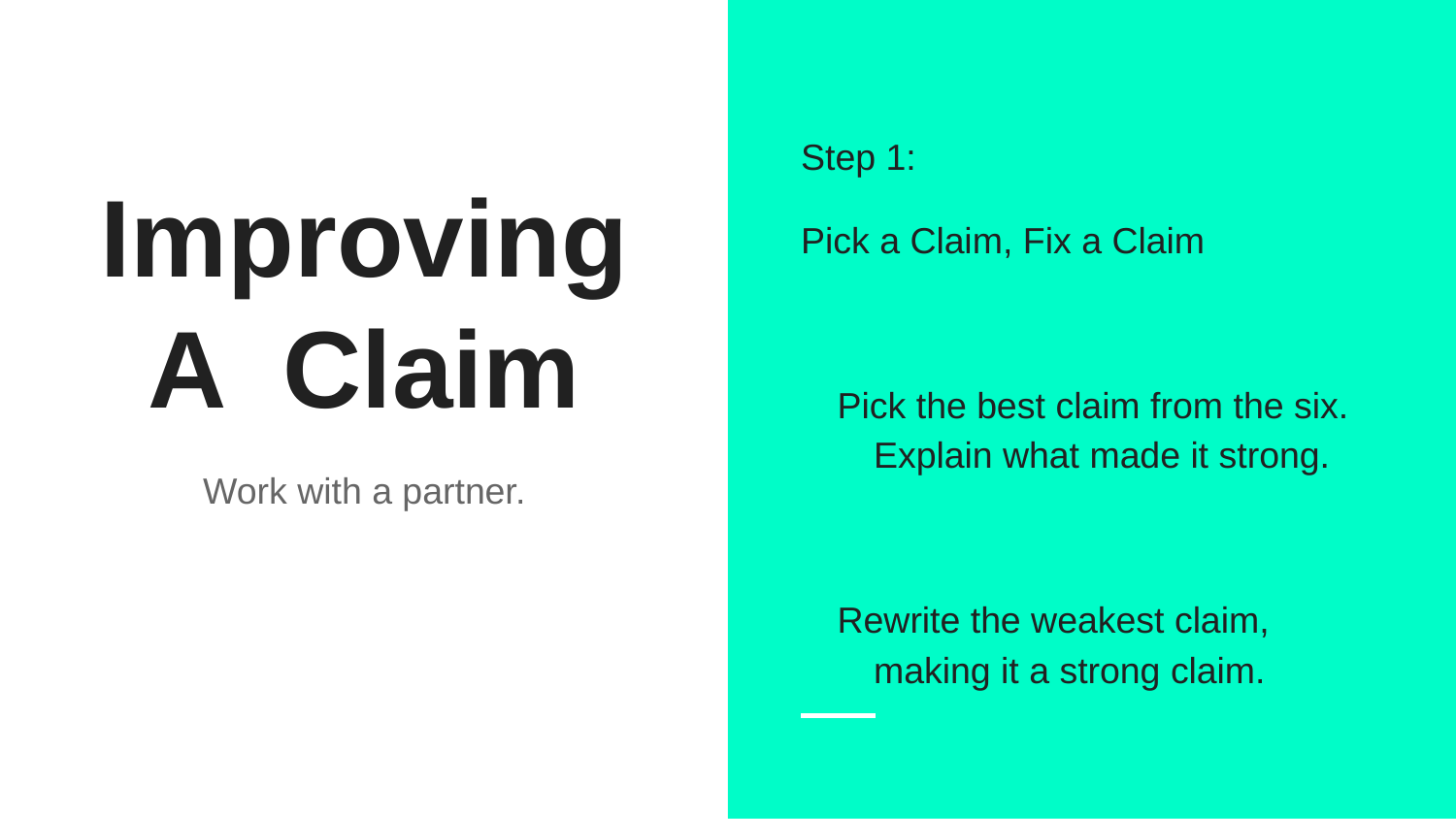

Step 1:
Pick a Claim, Fix a Claim

Pick the best claim from the six. Explain what made it strong.

Rewrite the weakest claim, making it a strong claim.
# Improving A  Claim
Work with a partner.